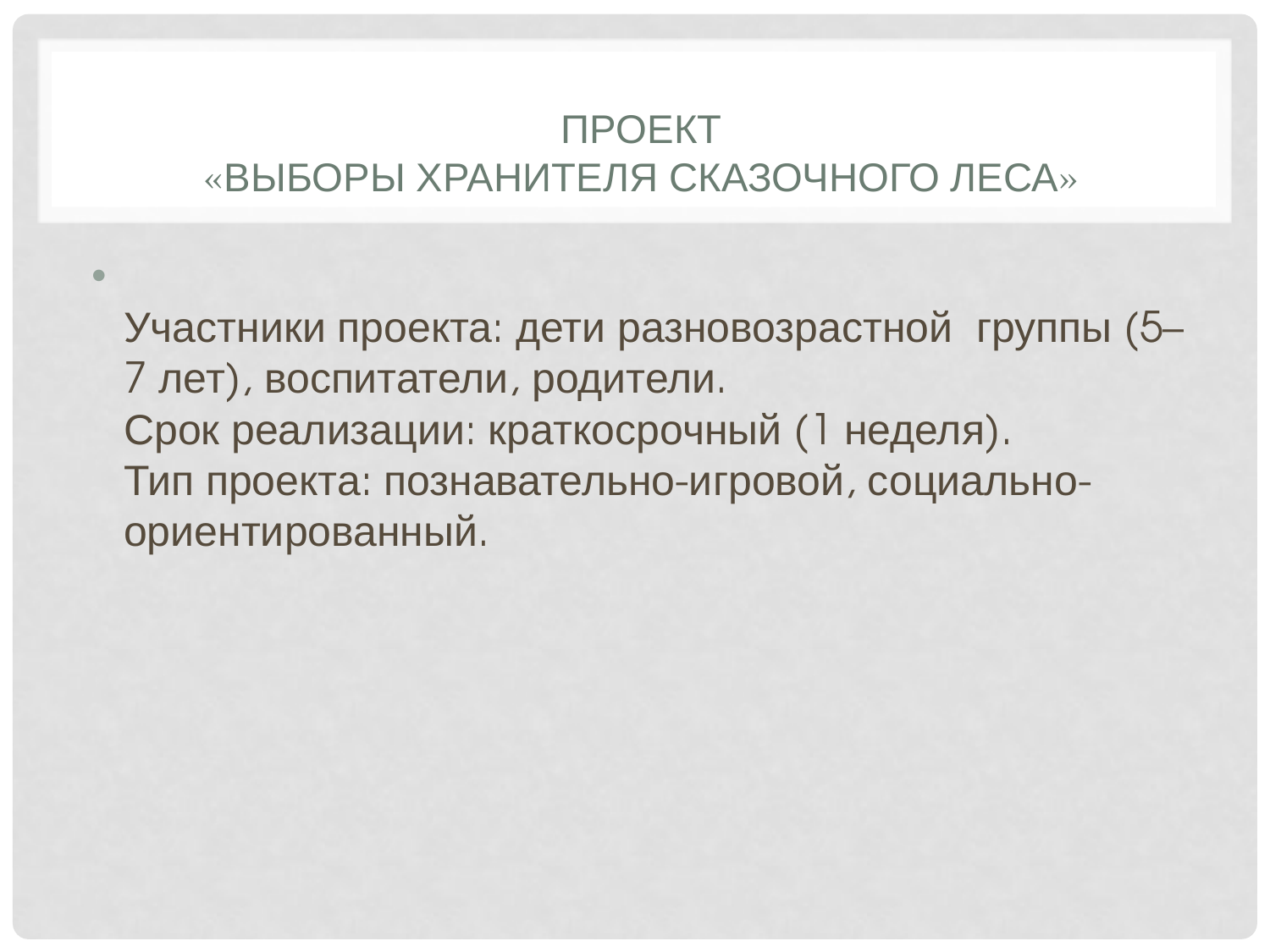

# проект «Выборы Хранителя сказочного леса»
Участники проекта: дети разновозрастной  группы (5–7 лет), воспитатели, родители.
Срок реализации: краткосрочный (1 неделя).
Тип проекта: познавательно-игровой, социально-ориентированный.